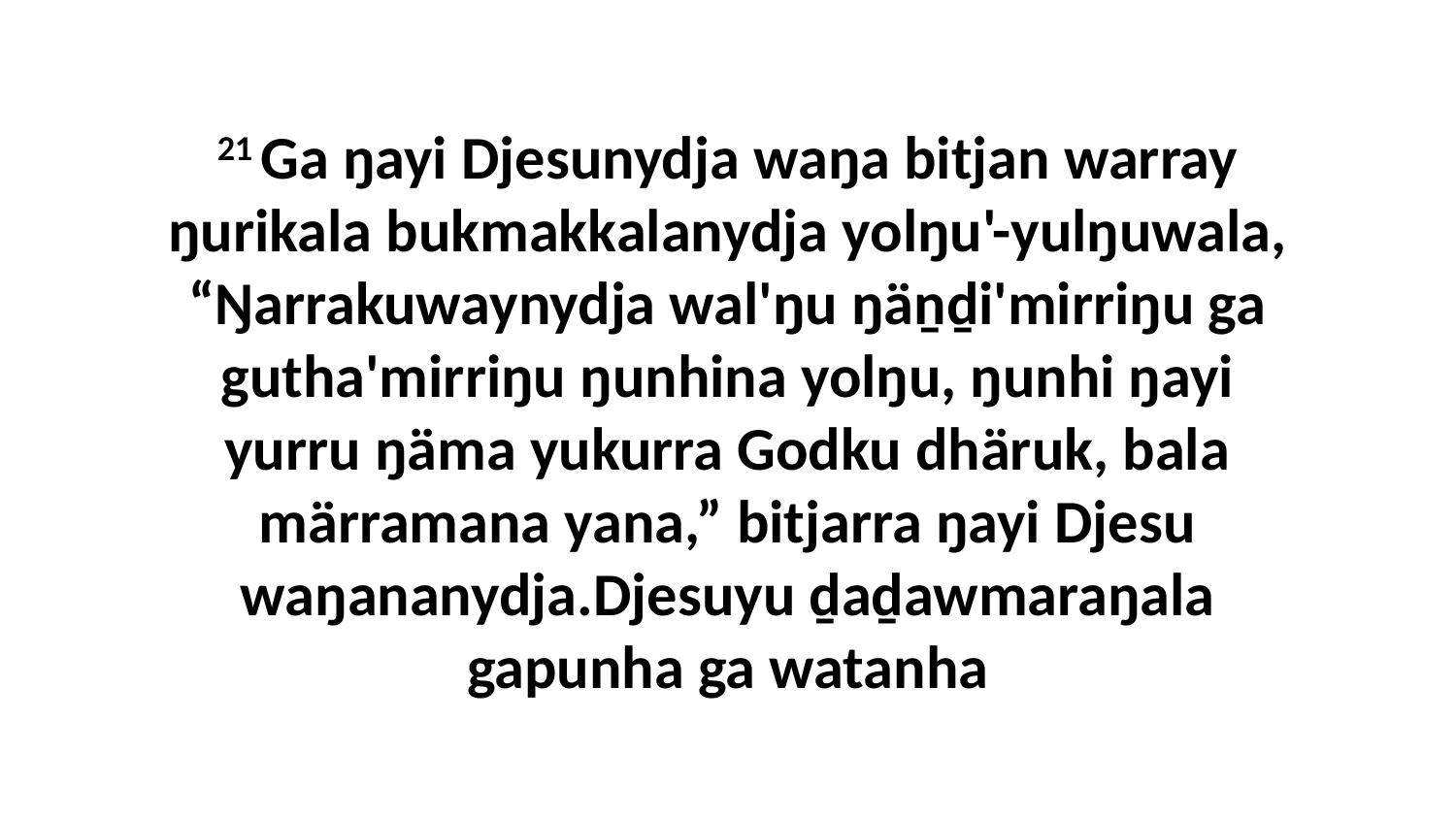

21 Ga ŋayi Djesunydja waŋa bitjan warray ŋurikala bukmakkalanydja yolŋu'-yulŋuwala, “Ŋarrakuwaynydja wal'ŋu ŋäṉḏi'mirriŋu ga gutha'mirriŋu ŋunhina yolŋu, ŋunhi ŋayi yurru ŋäma yukurra Godku dhäruk, bala märramana yana,” bitjarra ŋayi Djesu waŋananydja.Djesuyu ḏaḏawmaraŋala gapunha ga watanha